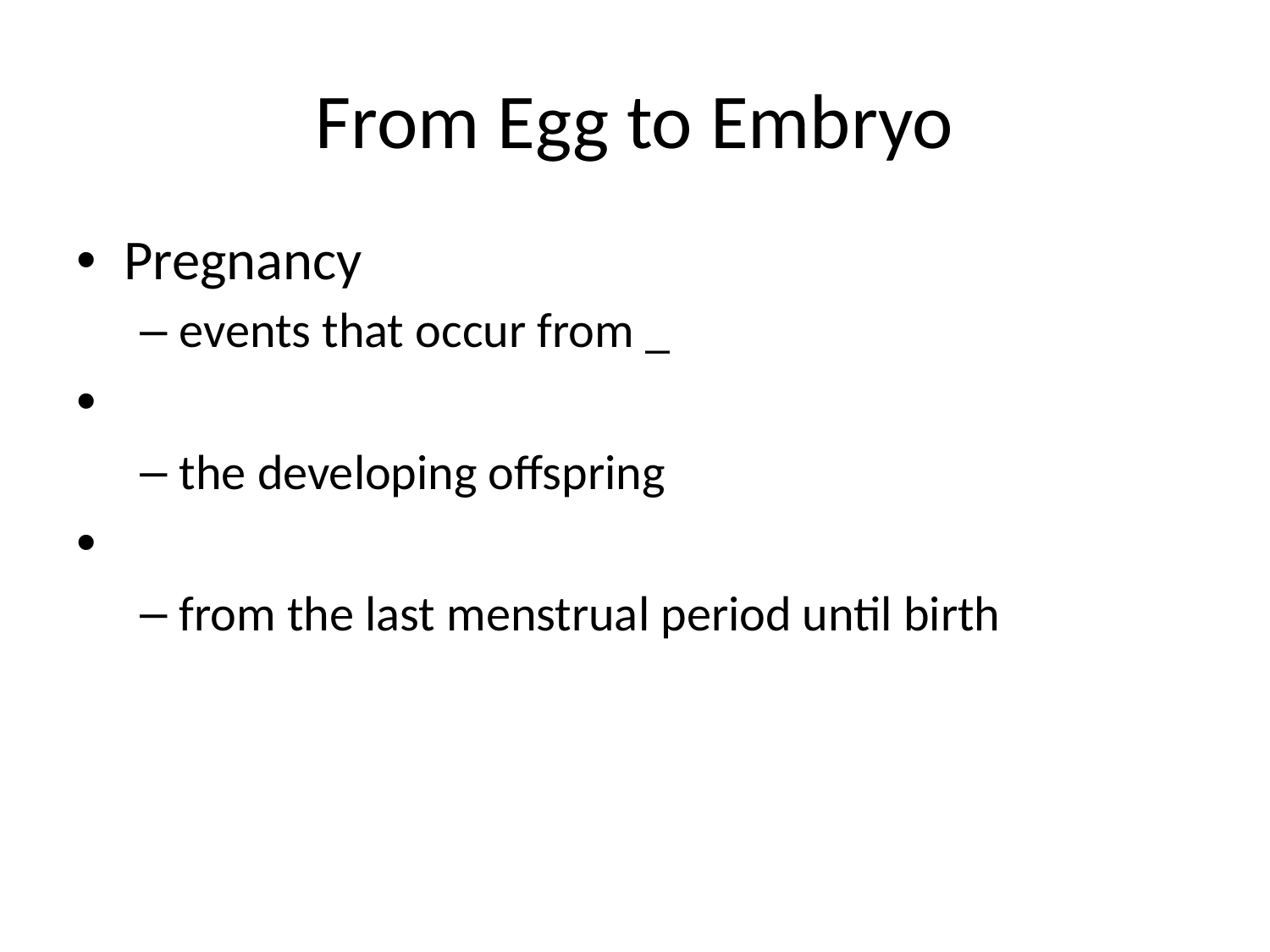

# From Egg to Embryo
Pregnancy
events that occur from _

the developing offspring

from the last menstrual period until birth